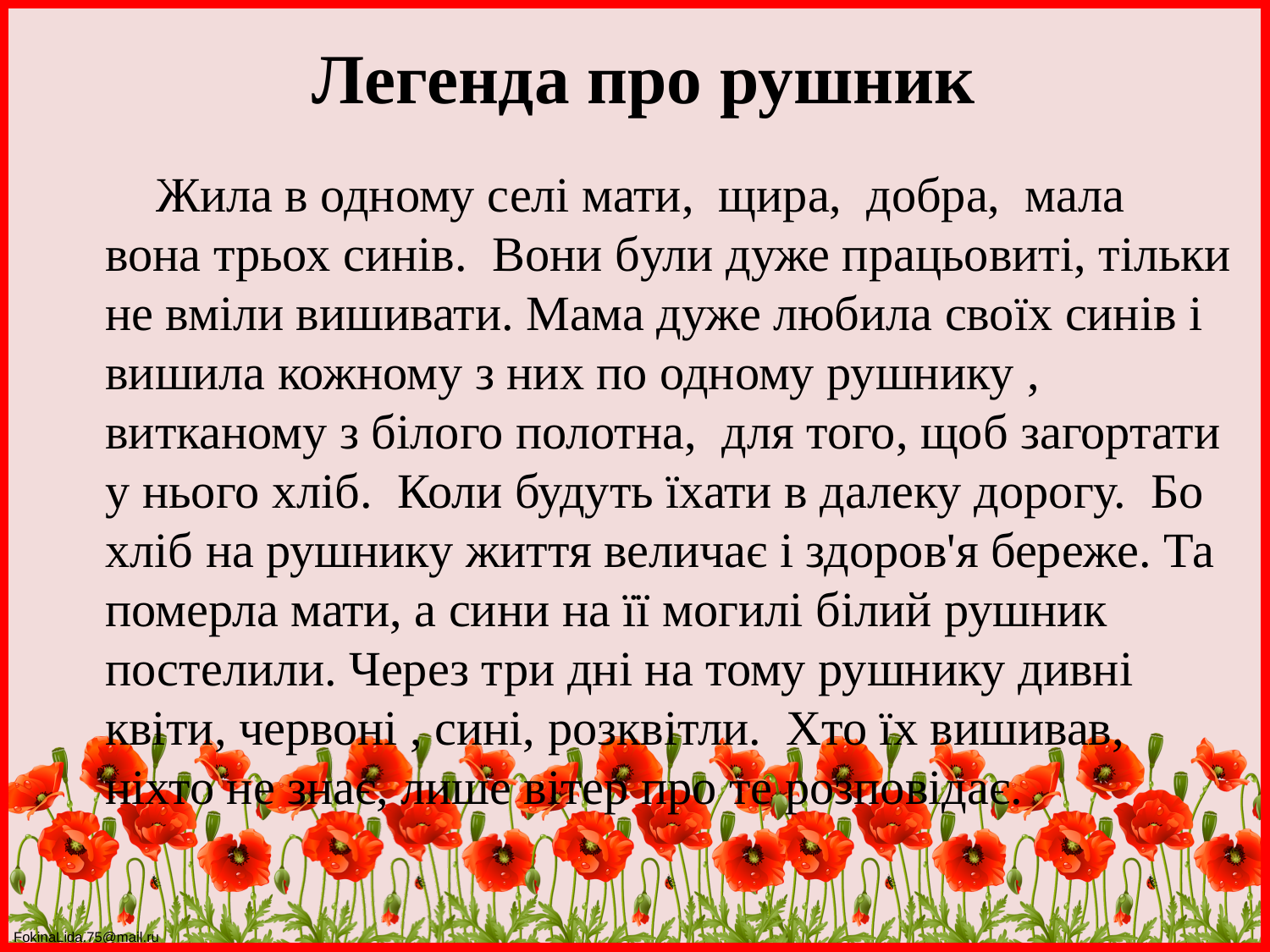

# Легенда про рушник
        Жила в одному селі мати,  щира,  добра,  мала вона трьох синів.  Вони були дуже працьовиті, тільки не вміли вишивати. Мама дуже любила своїх синів і вишила кожному з них по одному рушнику , витканому з білого полотна,  для того, щоб загортати у нього хліб.  Коли будуть їхати в далеку дорогу.  Бо хліб на рушнику життя величає і здоров'я береже. Та померла мати, а сини на її могилі білий рушник постелили. Через три дні на тому рушнику дивні квіти, червоні , сині, розквітли.  Хто їх вишивав, ніхто не знає, лише вітер про те розповідає.